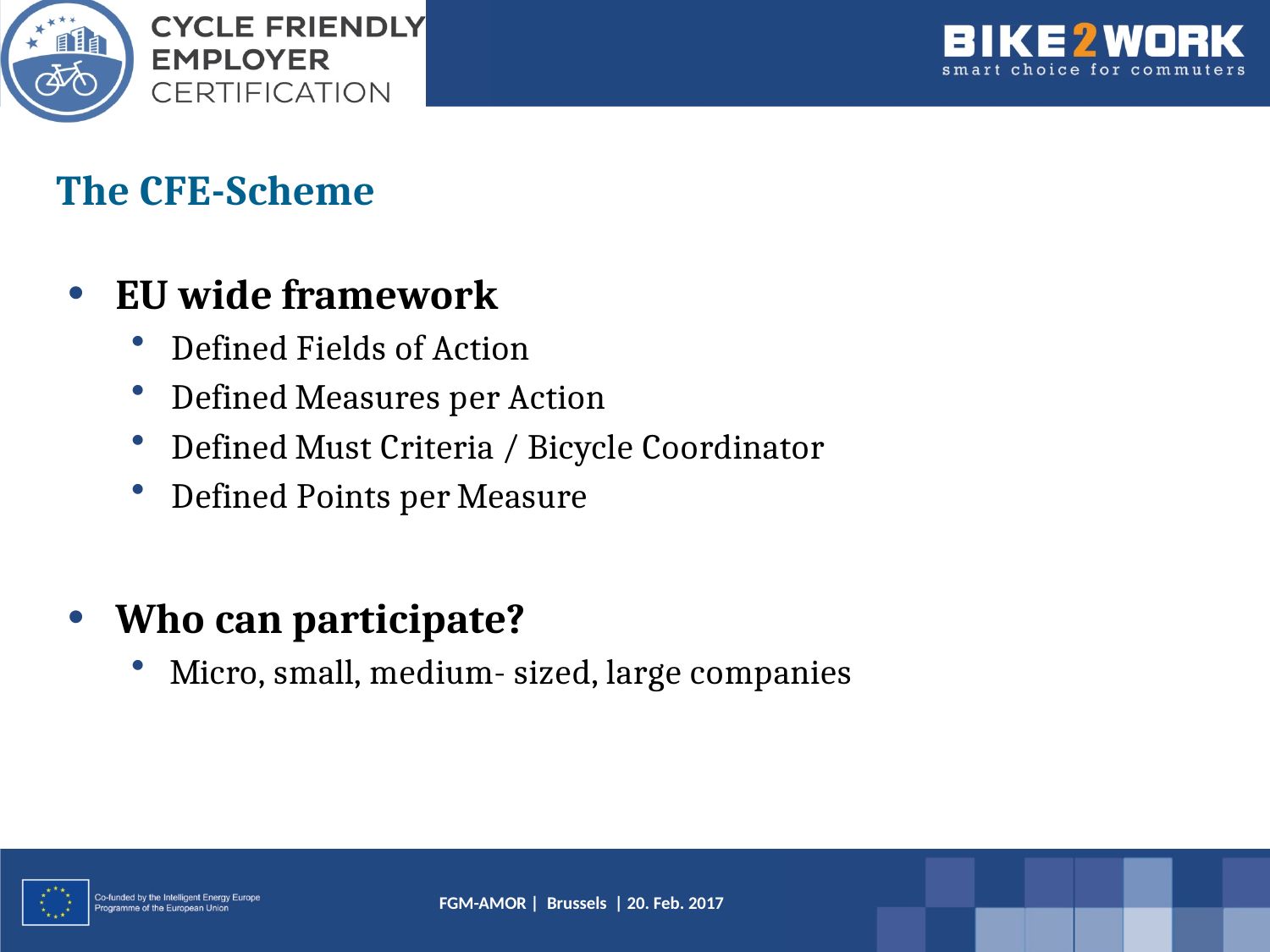

# The CFE-Scheme
EU wide framework
Defined Fields of Action
Defined Measures per Action
Defined Must Criteria / Bicycle Coordinator
Defined Points per Measure

Who can participate?
Micro, small, medium- sized, large companies